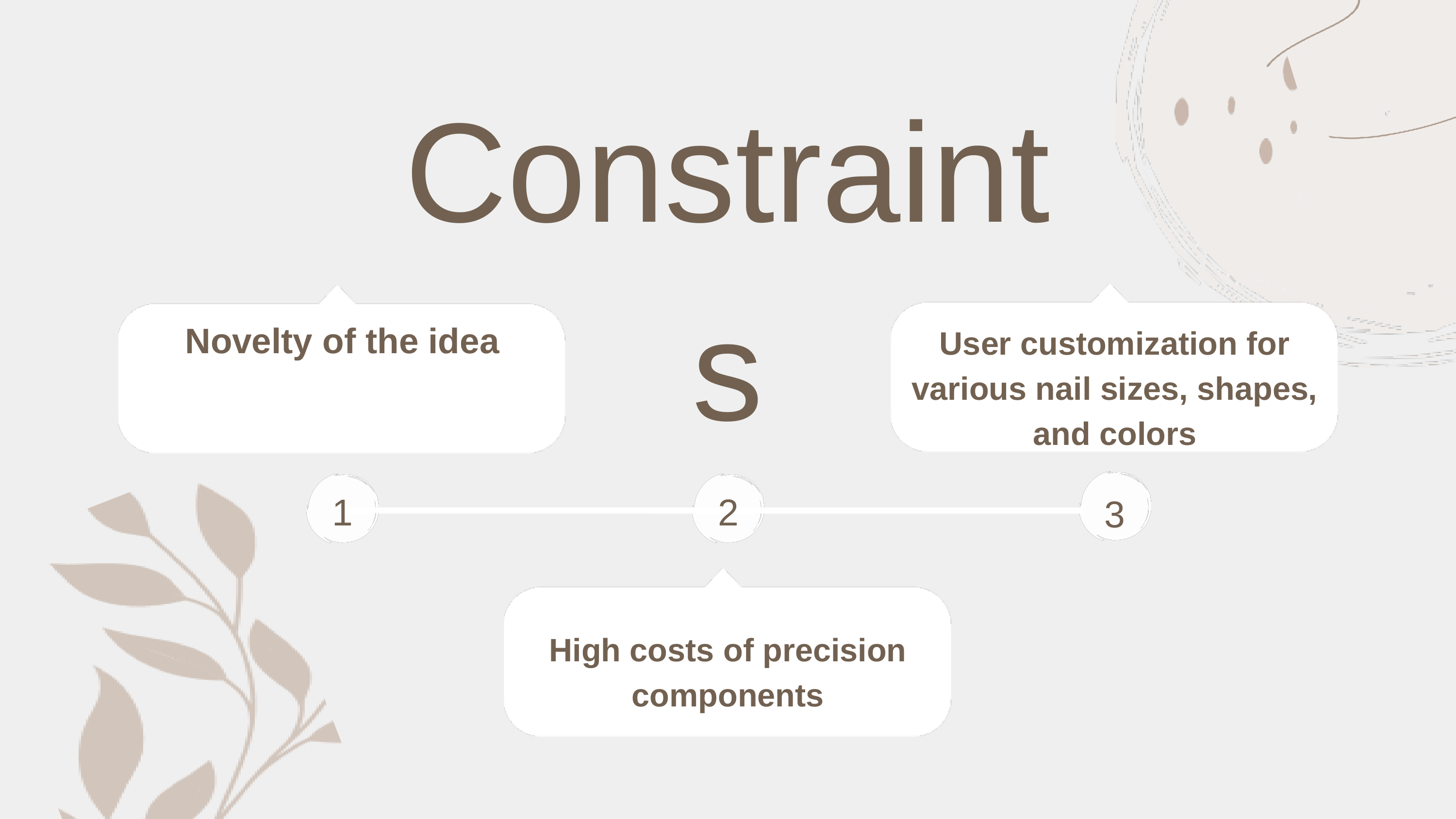

Constraints

Novelty of the idea

User customization for various nail sizes, shapes, and colors

1
2
3

High costs of precision components